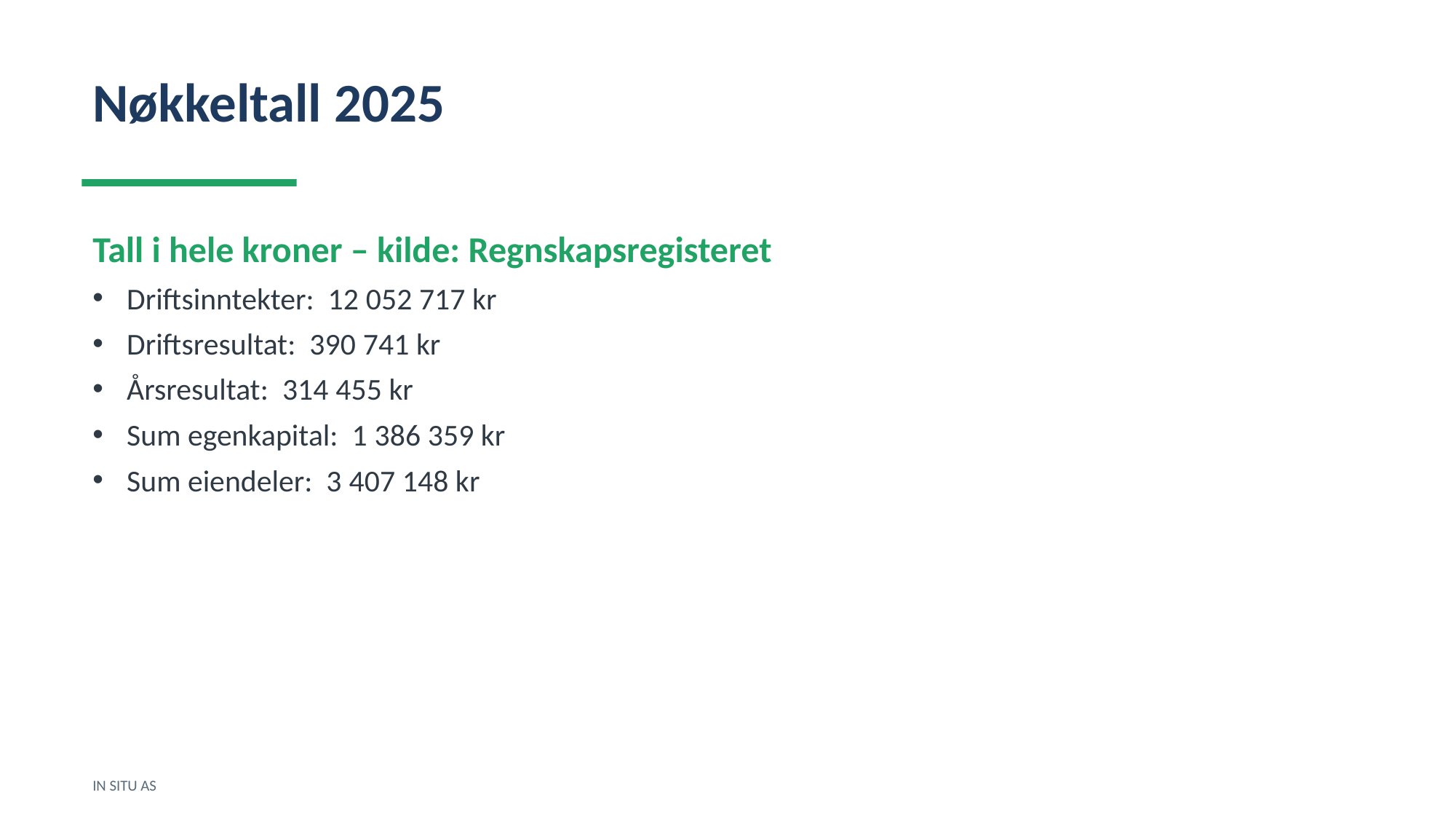

Nøkkeltall 2025

Tall i hele kroner – kilde: Regnskapsregisteret
Driftsinntekter:  12 052 717 kr
Driftsresultat:  390 741 kr
Årsresultat:  314 455 kr
Sum egenkapital:  1 386 359 kr
Sum eiendeler:  3 407 148 kr
IN SITU AS